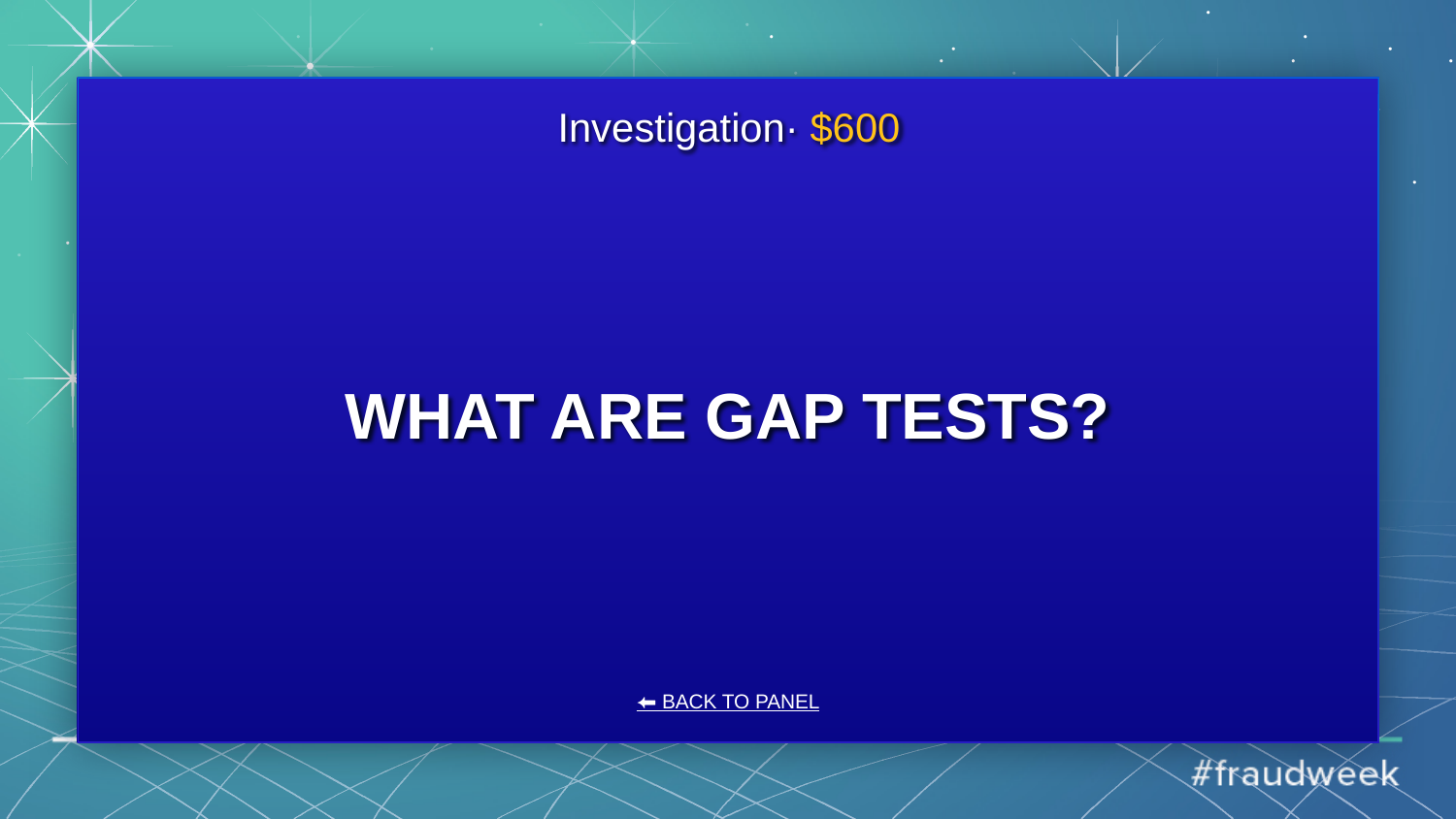

Investigation· $600
# WHAT ARE GAP TESTS?